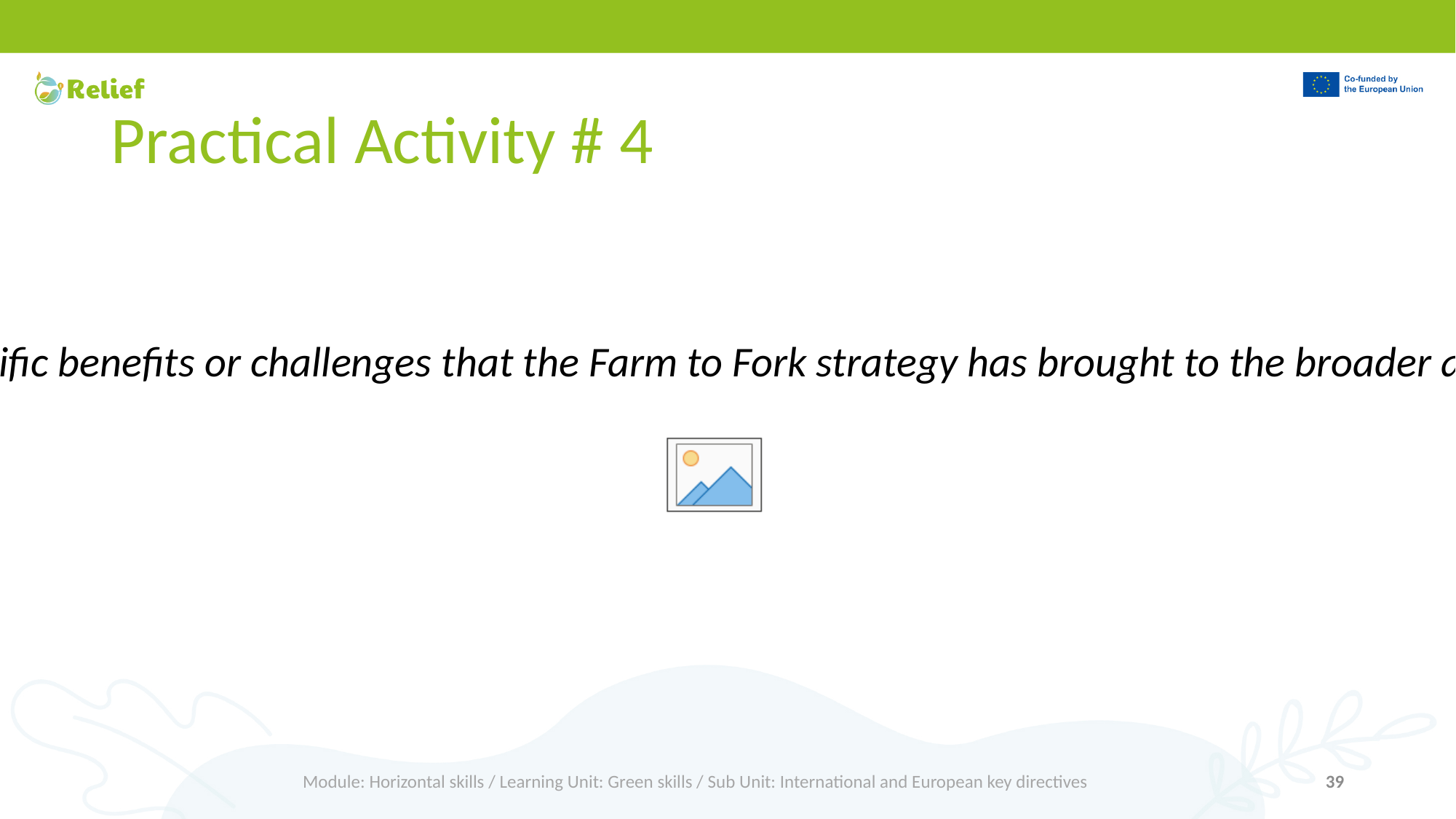

# Practical Activity # 4

Can you identify any specific benefits or challenges that the Farm to Fork strategy has brought to the broader agricultural community?
Module: Horizontal skills / Learning Unit: Green skills / Sub Unit: International and European key directives
39